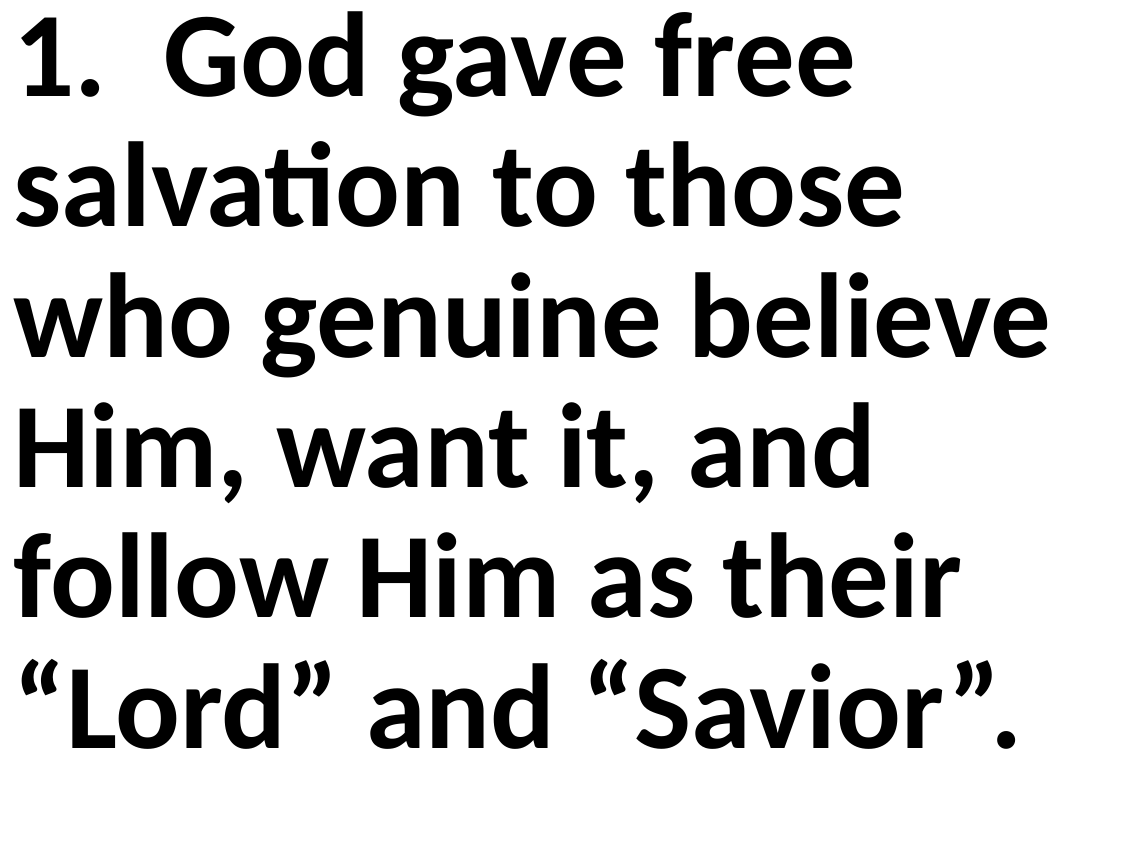

1.	God gave free salvation to those who genuine believe Him, want it, and follow Him as their “Lord” and “Savior”.